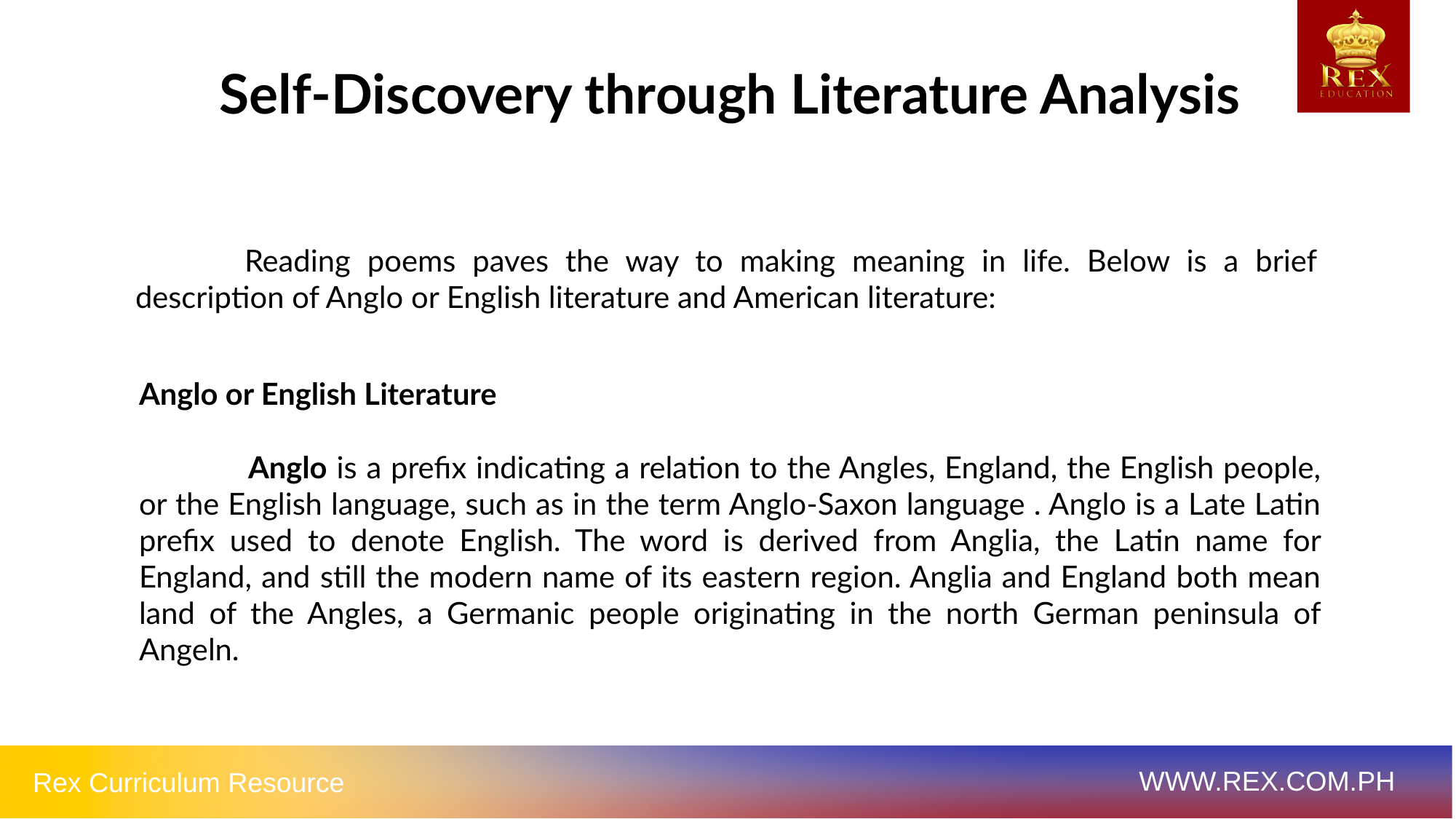

Self-Discovery through Literature Analysis
	Reading poems paves the way to making meaning in life. Below is a brief description of Anglo or English literature and American literature:
Anglo or English Literature
	Anglo is a prefix indicating a relation to the Angles, England, the English people, or the English language, such as in the term Anglo-Saxon language . Anglo is a Late Latin prefix used to denote English. The word is derived from Anglia, the Latin name for England, and still the modern name of its eastern region. Anglia and England both mean land of the Angles, a Germanic people originating in the north German peninsula of Angeln.